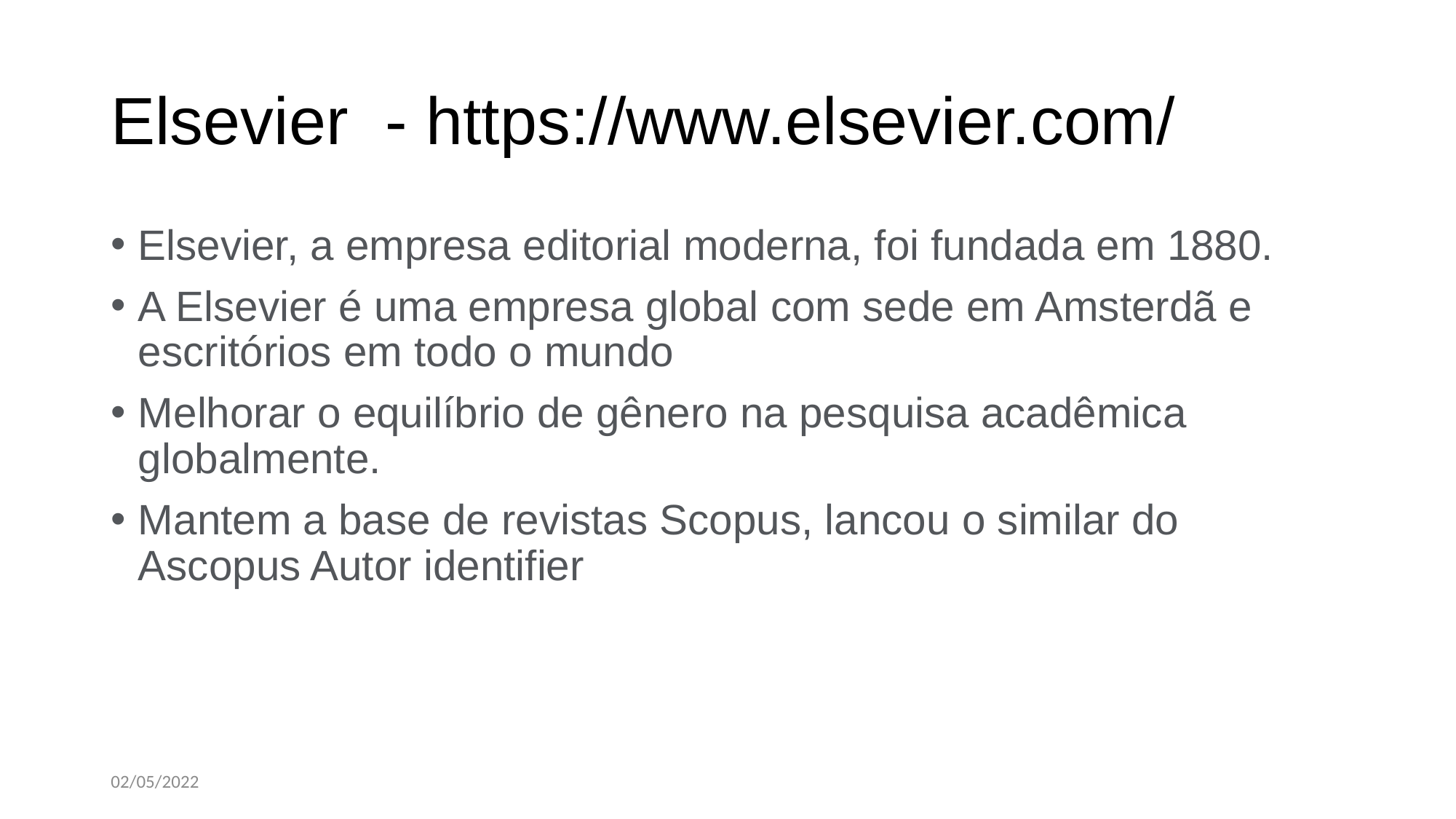

# Elsevier  - https://www.elsevier.com/
Elsevier, a empresa editorial moderna, foi fundada em 1880.
A Elsevier é uma empresa global com sede em Amsterdã e escritórios em todo o mundo
Melhorar o equilíbrio de gênero na pesquisa acadêmica globalmente.
Mantem a base de revistas Scopus, lancou o similar do Ascopus Autor identifier
02/05/2022